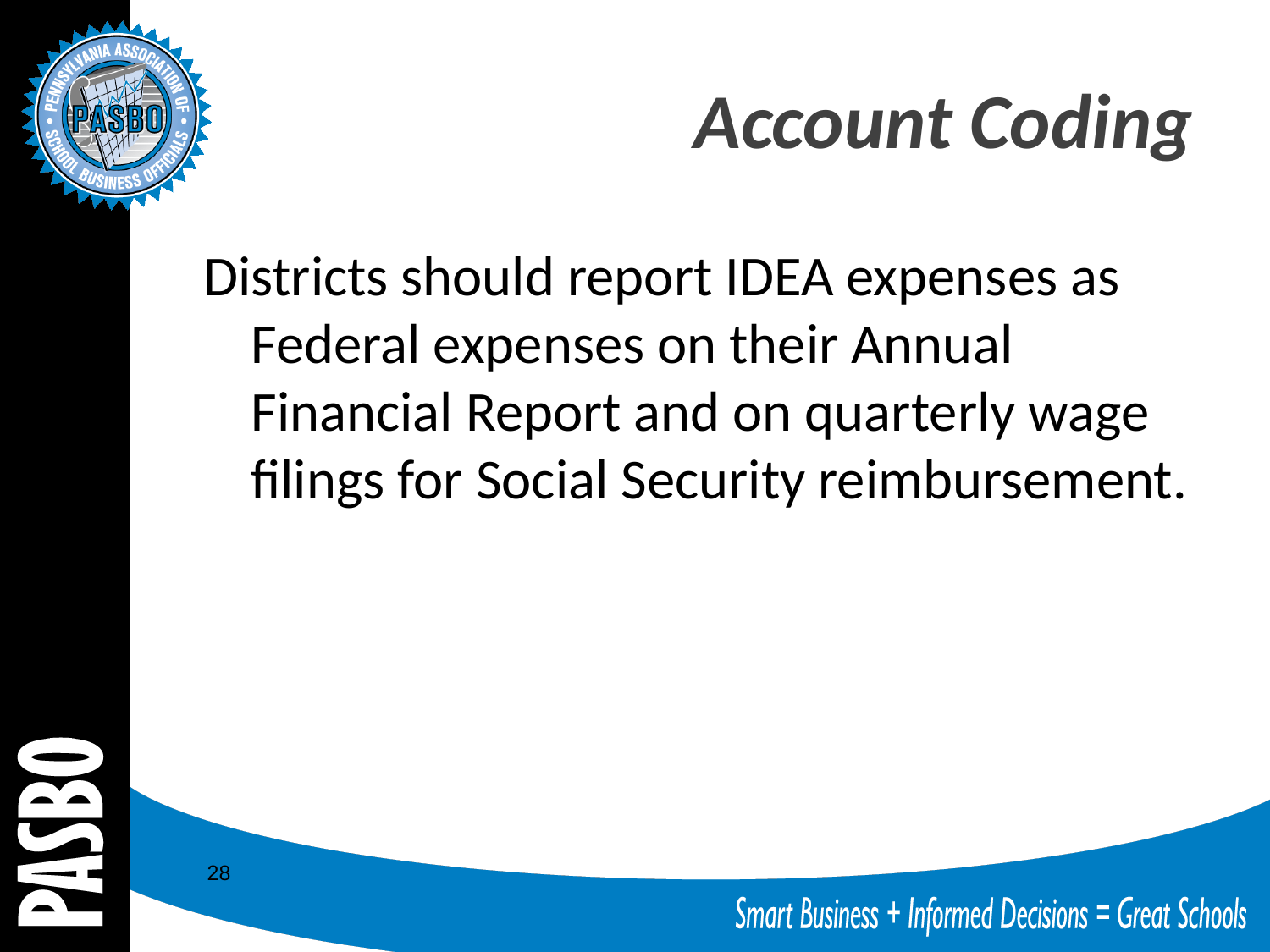

# Account Coding
Districts should report IDEA expenses as Federal expenses on their Annual Financial Report and on quarterly wage filings for Social Security reimbursement.
28